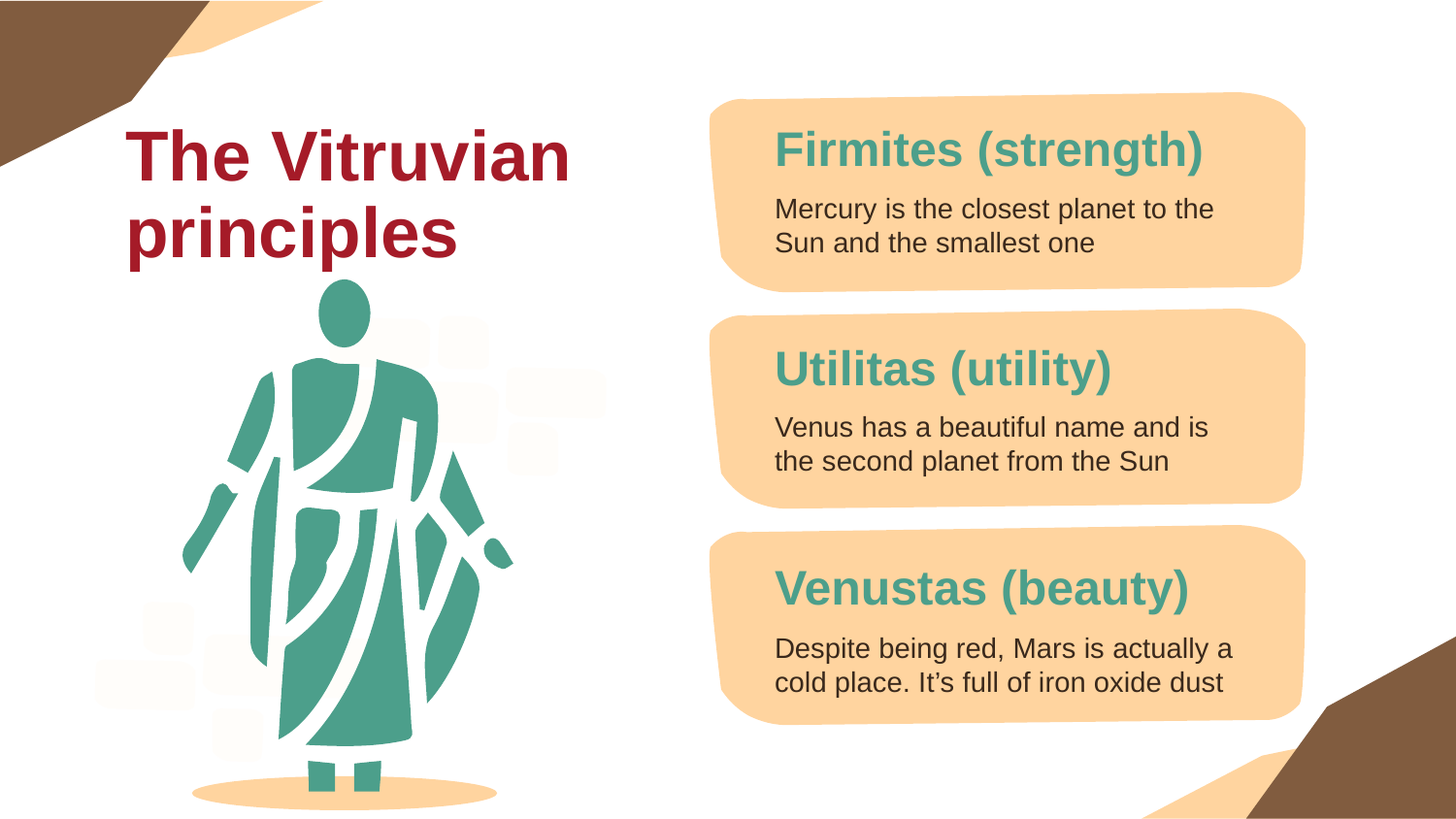

The Vitruvian principles

# Firmites (strength)
Mercury is the closest planet to the Sun and the smallest one

Utilitas (utility)
Venus has a beautiful name and is the second planet from the Sun

Venustas (beauty)
Despite being red, Mars is actually a cold place. It’s full of iron oxide dust